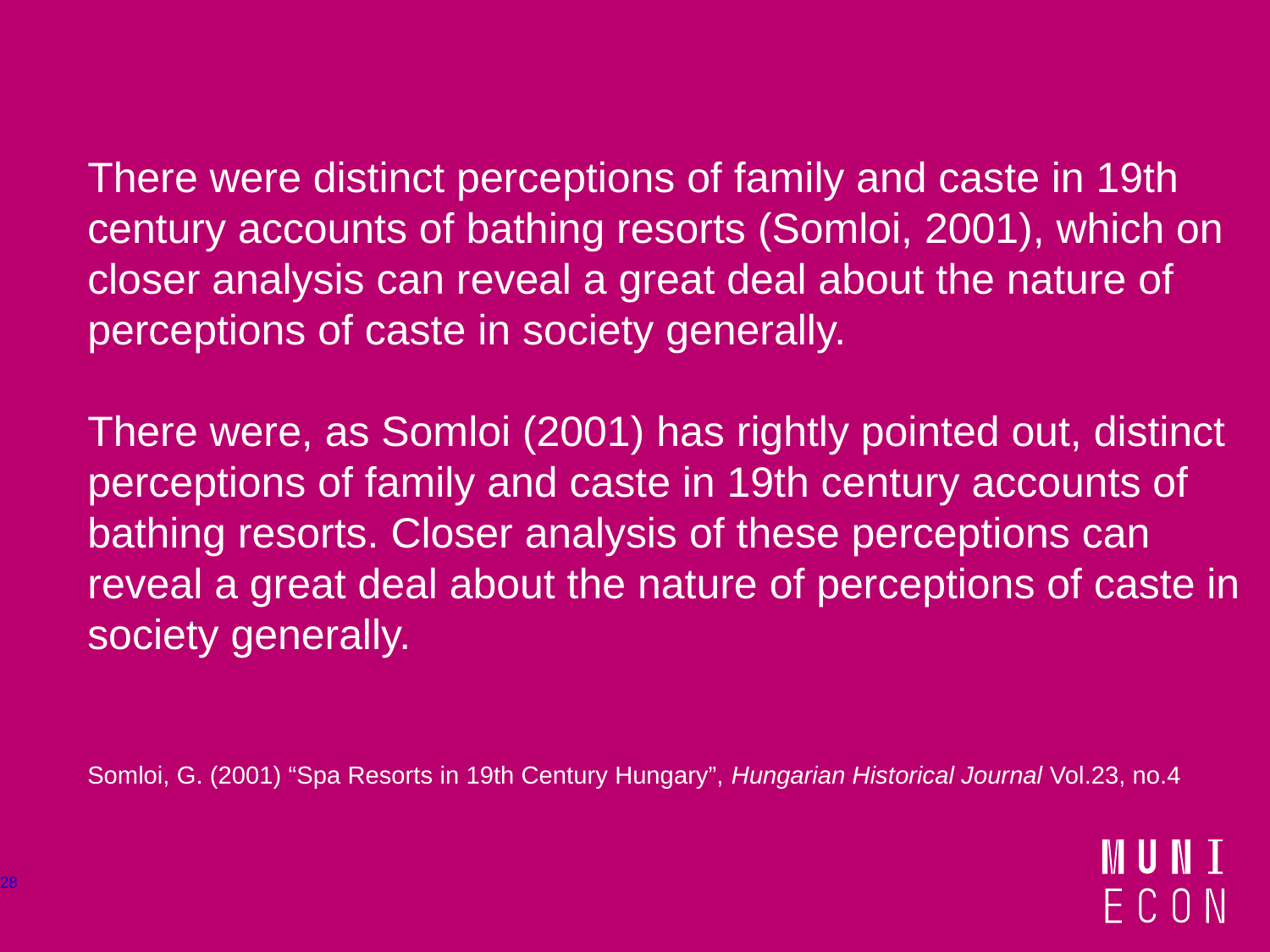

There were distinct perceptions of family and caste in 19th century accounts of bathing resorts (Somloi, 2001), which on closer analysis can reveal a great deal about the nature of perceptions of caste in society generally.

There were, as Somloi (2001) has rightly pointed out, distinct perceptions of family and caste in 19th century accounts of bathing resorts. Closer analysis of these perceptions can reveal a great deal about the nature of perceptions of caste in society generally.

Somloi, G. (2001) “Spa Resorts in 19th Century Hungary”, Hungarian Historical Journal Vol.23, no.4

28